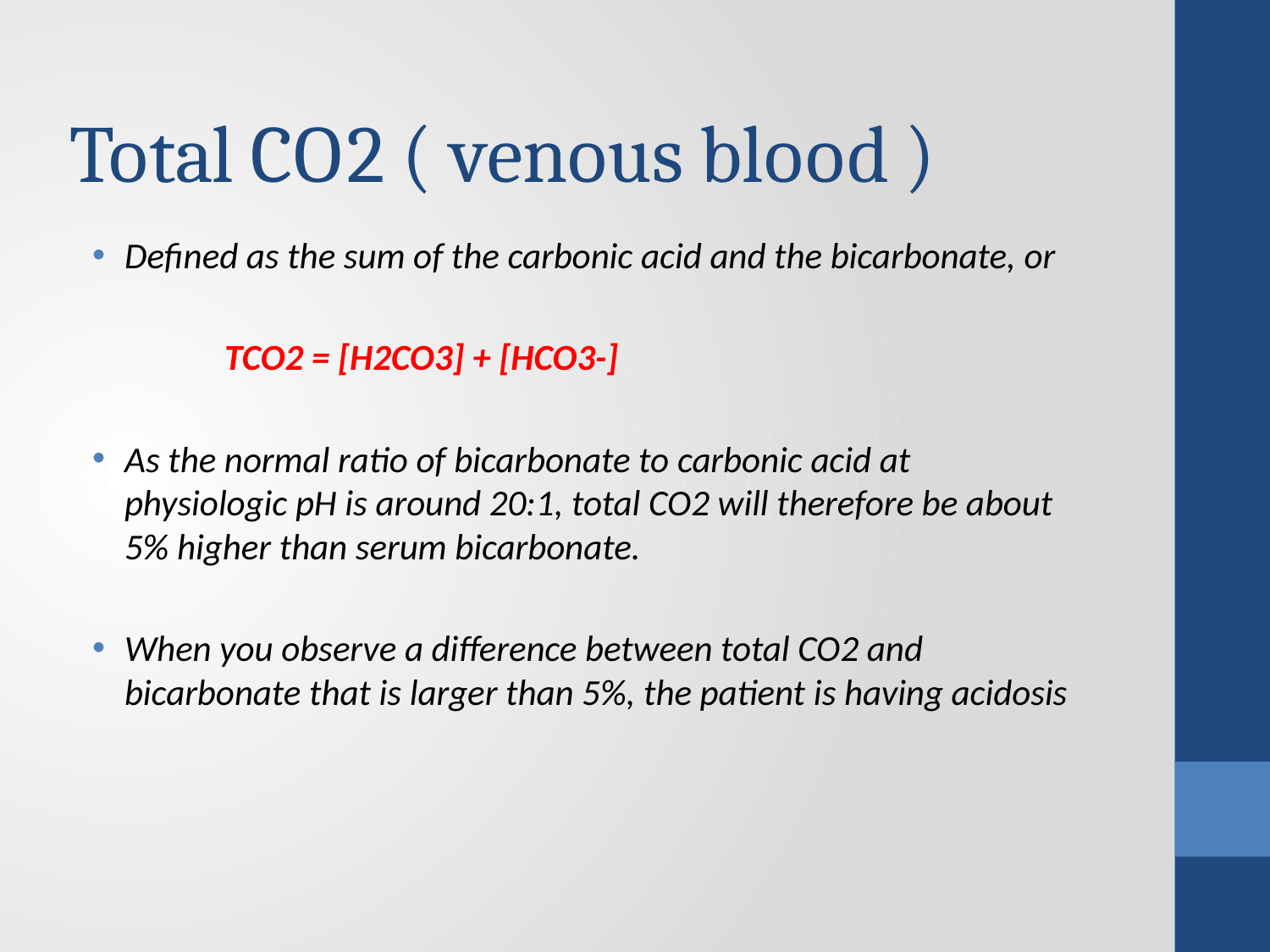

# Total CO2 ( venous blood )
Defined as the sum of the carbonic acid and the bicarbonate, or

                TCO2 = [H2CO3] + [HCO3-]

As the normal ratio of bicarbonate to carbonic acid at physiologic pH is around 20:1, total CO2 will therefore be about 5% higher than serum bicarbonate.

When you observe a difference between total CO2 and bicarbonate that is larger than 5%, the patient is having acidosis